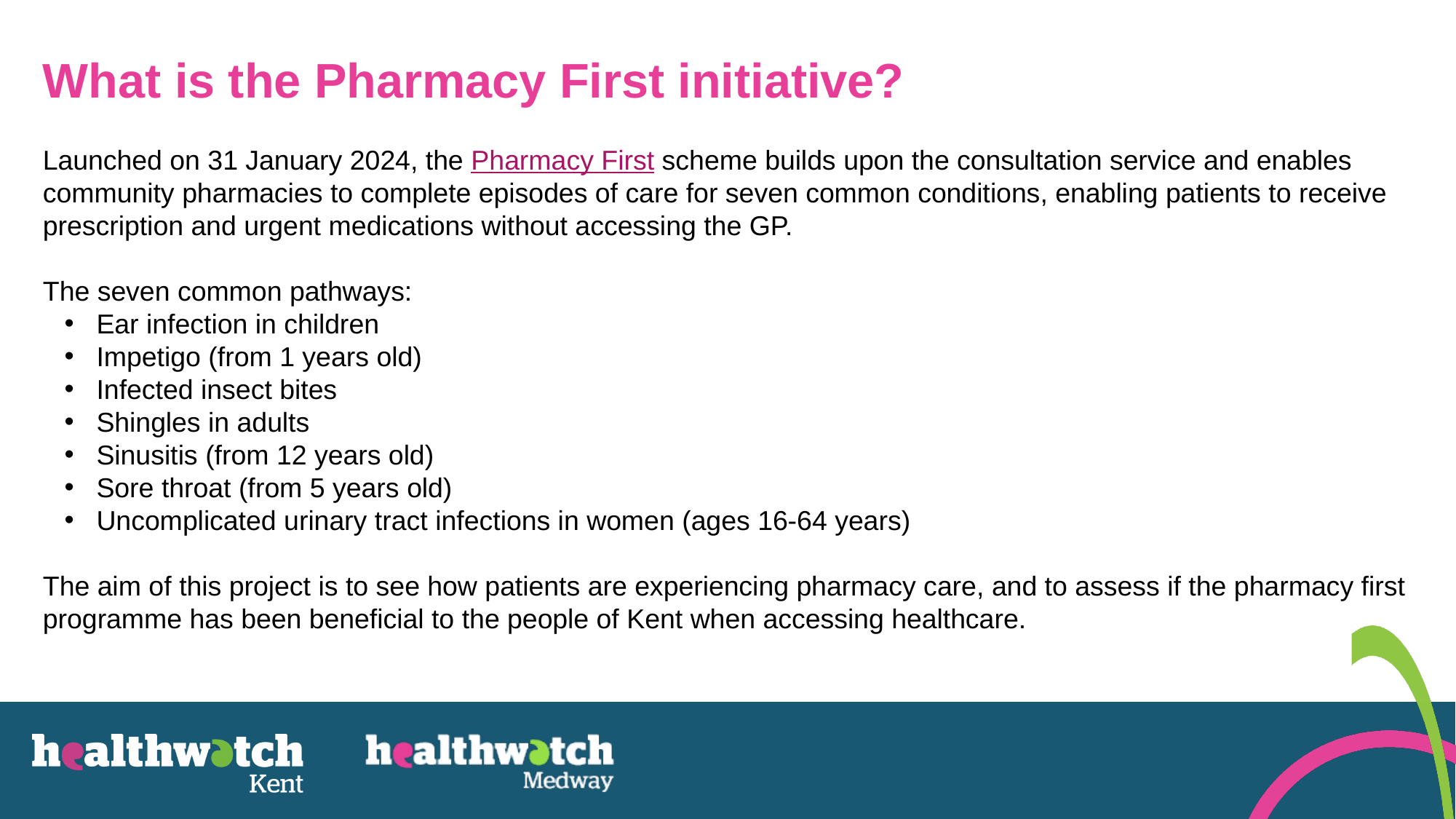

What is the Pharmacy First initiative?
Launched on 31 January 2024, the Pharmacy First scheme builds upon the consultation service and enables community pharmacies to complete episodes of care for seven common conditions, enabling patients to receive prescription and urgent medications without accessing the GP.

The seven common pathways:
Ear infection in children
Impetigo (from 1 years old)
Infected insect bites
Shingles in adults
Sinusitis (from 12 years old)
Sore throat (from 5 years old)
Uncomplicated urinary tract infections in women (ages 16-64 years)

The aim of this project is to see how patients are experiencing pharmacy care, and to assess if the pharmacy first programme has been beneficial to the people of Kent when accessing healthcare.